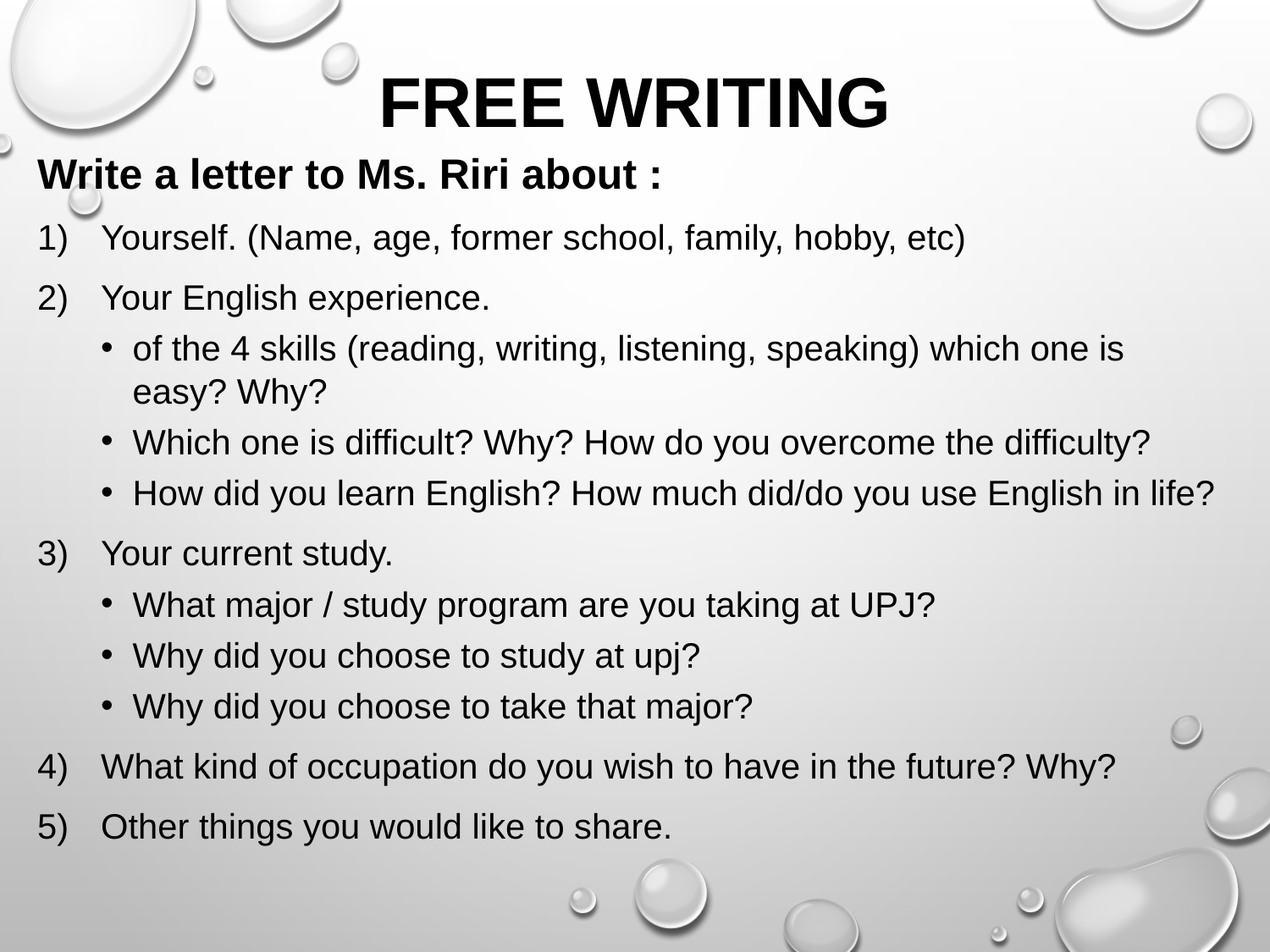

# Free writing
Write a letter to Ms. Riri about :
Yourself. (Name, age, former school, family, hobby, etc)
Your English experience.
of the 4 skills (reading, writing, listening, speaking) which one is easy? Why?
Which one is difficult? Why? How do you overcome the difficulty?
How did you learn English? How much did/do you use English in life?
Your current study.
What major / study program are you taking at UPJ?
Why did you choose to study at upj?
Why did you choose to take that major?
What kind of occupation do you wish to have in the future? Why?
Other things you would like to share.